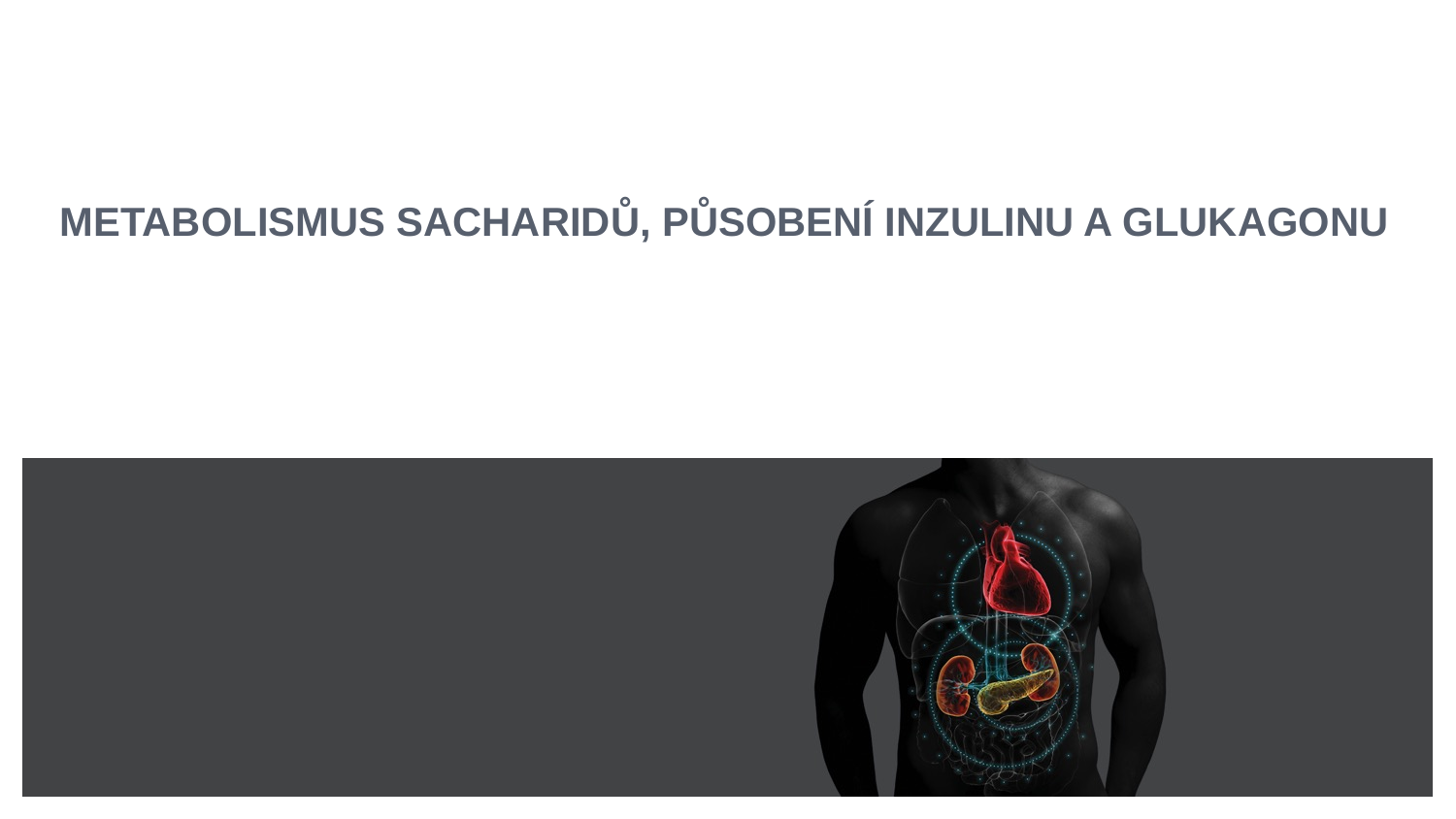

# Metabolismus sacharidů, působení inzulinu a glukagonu